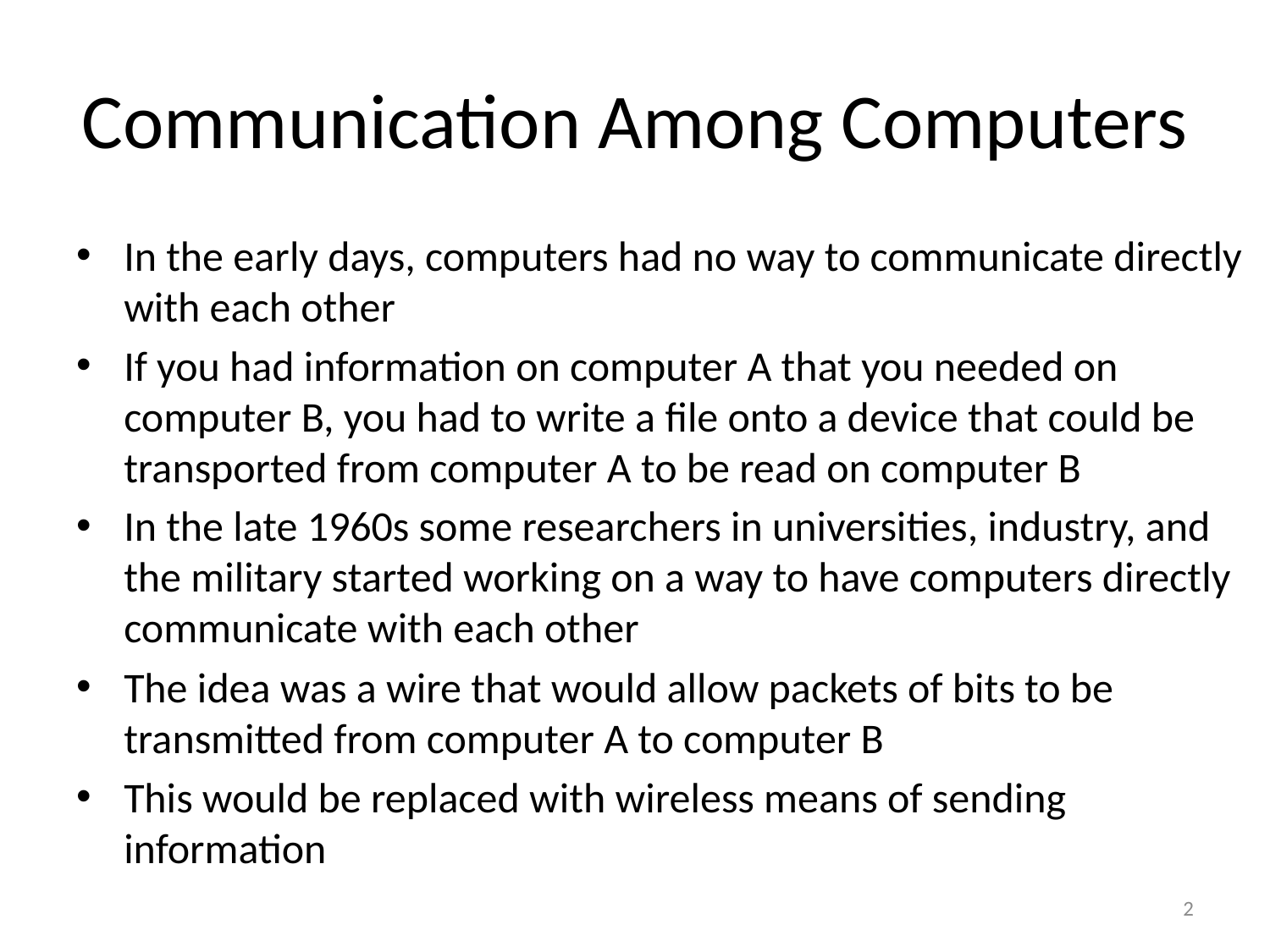

# Communication Among Computers
In the early days, computers had no way to communicate directly with each other
If you had information on computer A that you needed on computer B, you had to write a file onto a device that could be transported from computer A to be read on computer B
In the late 1960s some researchers in universities, industry, and the military started working on a way to have computers directly communicate with each other
The idea was a wire that would allow packets of bits to be transmitted from computer A to computer B
This would be replaced with wireless means of sending information
2